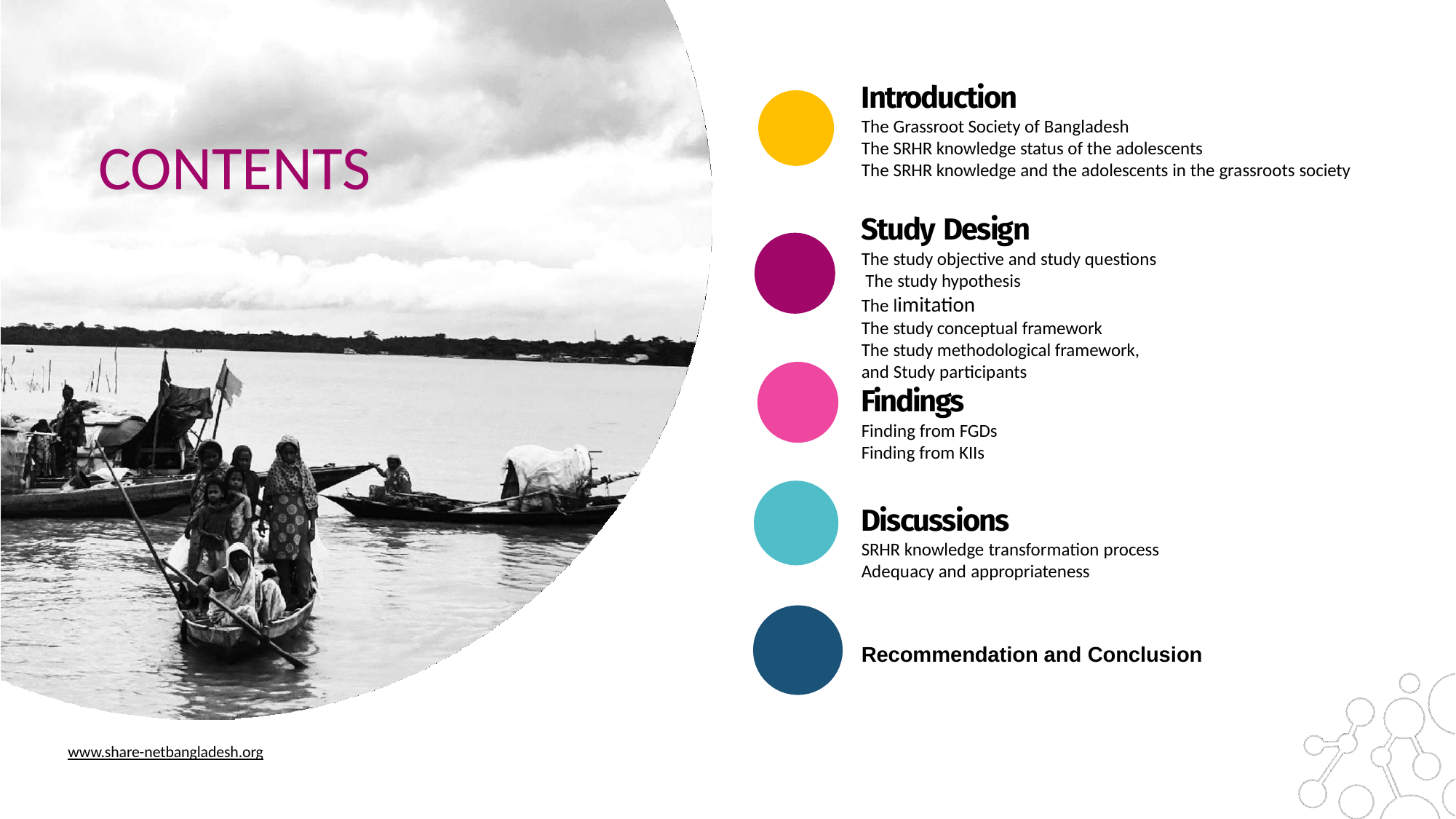

# Introduction

The Grassroot Society of Bangladesh
The SRHR knowledge status of the adolescents
The SRHR knowledge and the adolescents in the grassroots society
CONTENTS
Study Design
The study objective and study questions  The study hypothesis
The limitation
The study conceptual framework
The study methodological framework, and Study participants
Findings
Finding from FGDs
Finding from KIIs

Discussions
SRHR knowledge transformation process  Adequacy and appropriateness

Recommendation and Conclusion

www.share-netbangladesh.org